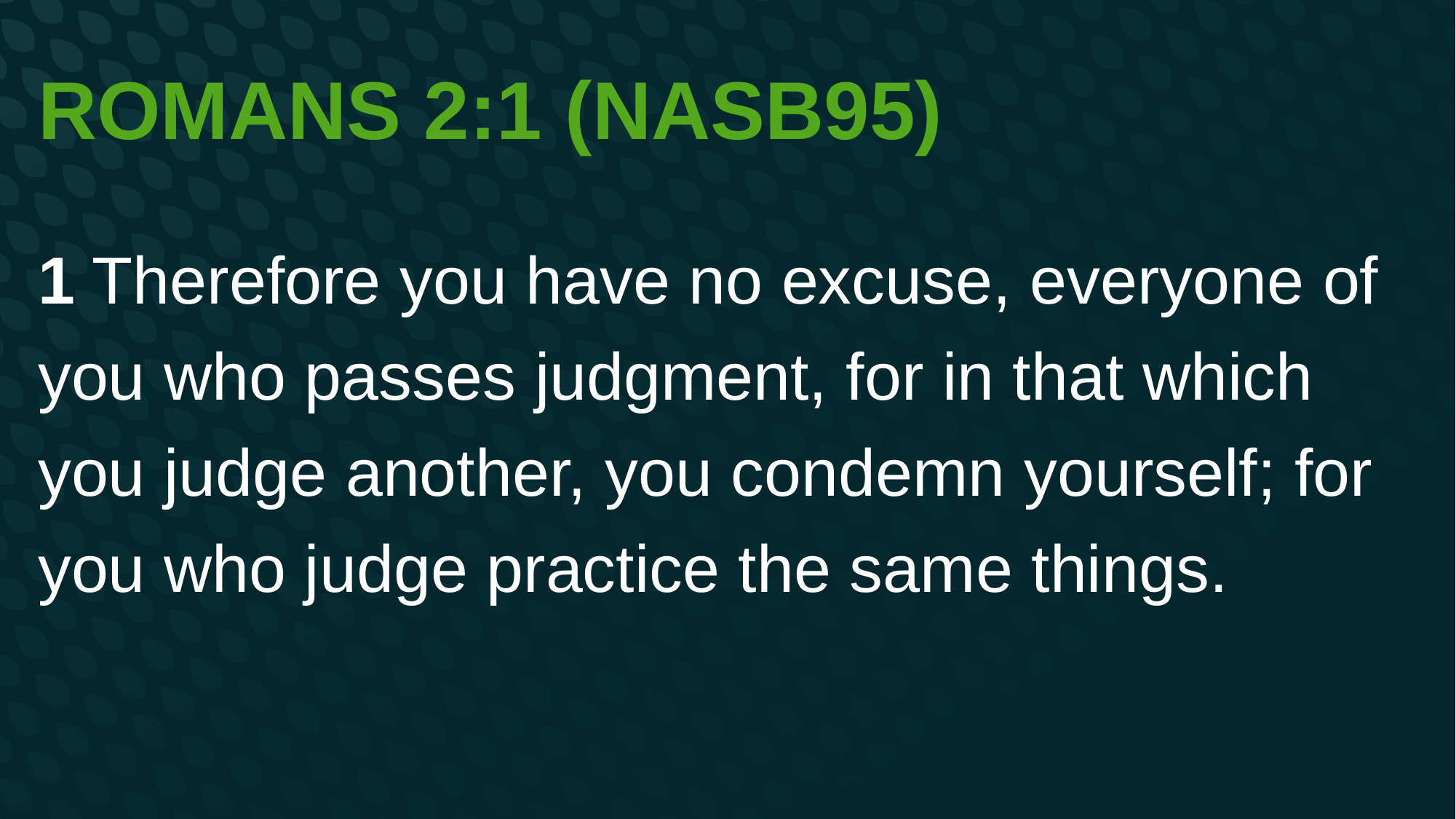

# Romans 2:1 (NASB95)
1 Therefore you have no excuse, everyone of you who passes judgment, for in that which you judge another, you condemn yourself; for you who judge practice the same things.